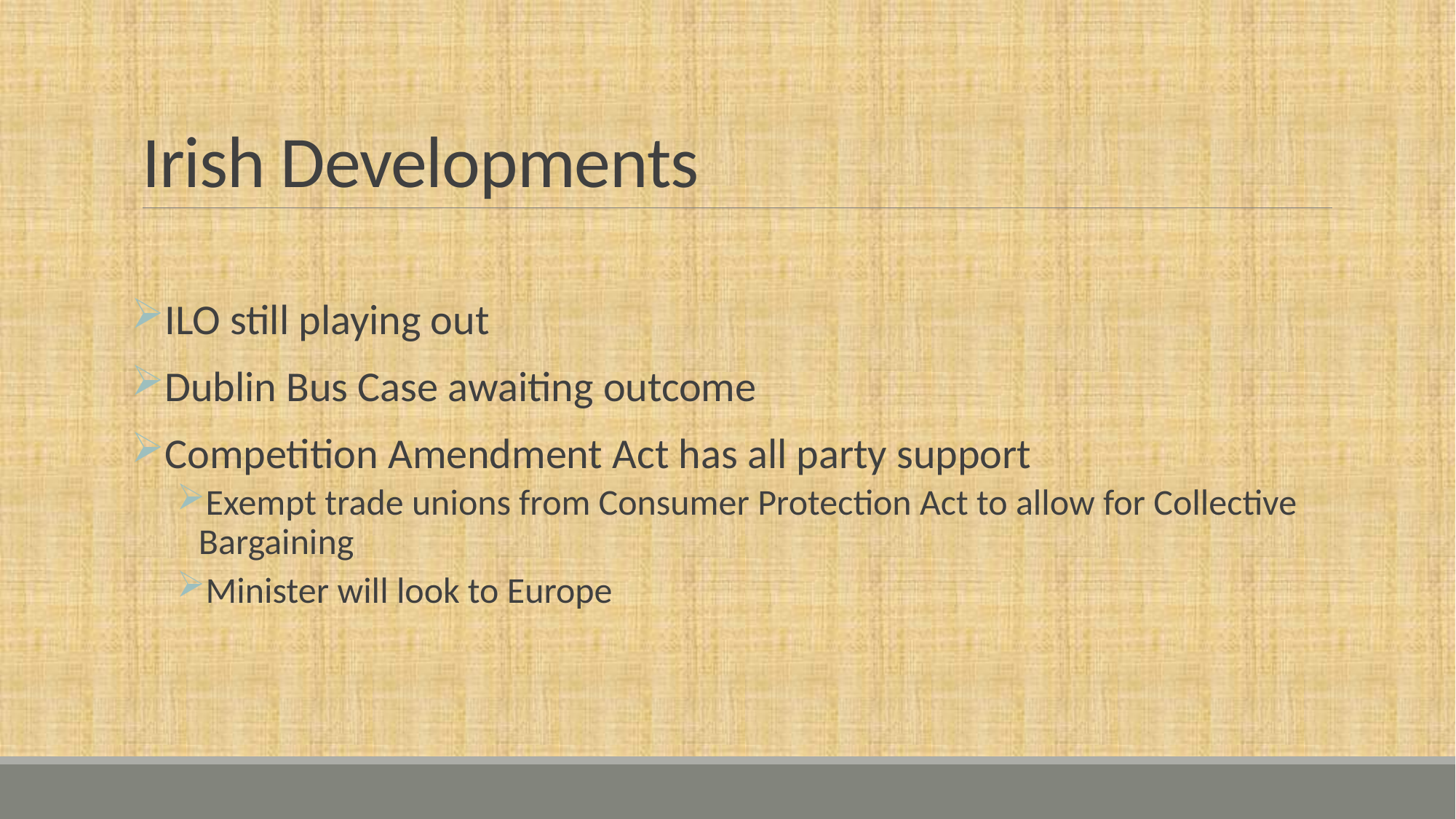

# Irish Developments

ILO still playing out
Dublin Bus Case awaiting outcome
Competition Amendment Act has all party support
Exempt trade unions from Consumer Protection Act to allow for Collective Bargaining
Minister will look to Europe